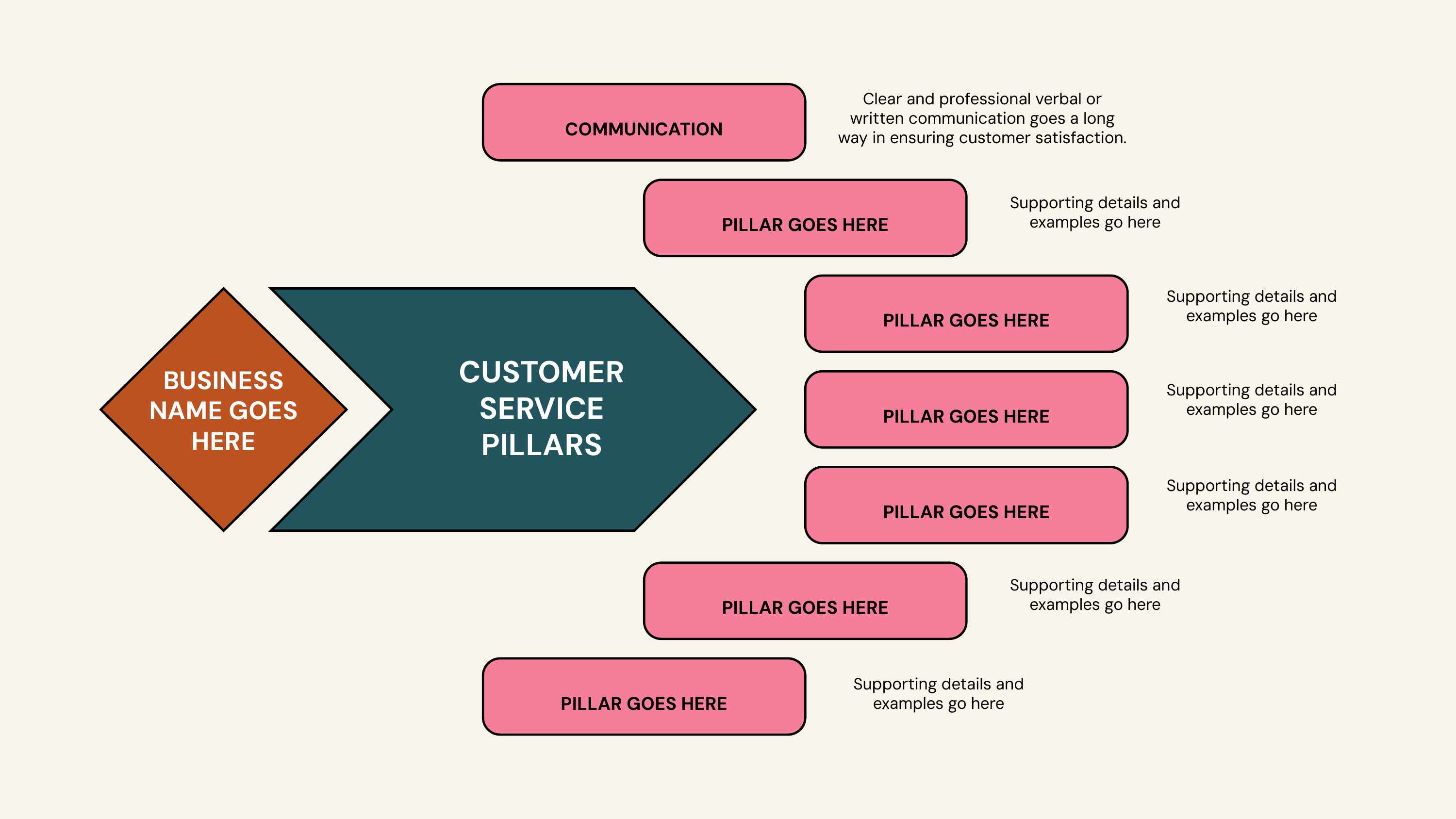

Clear and professional verbal or written communication goes a long way in ensuring customer satisfaction.
COMMUNICATION

Supporting details and examples go here
PILLAR GOES HERE
CUSTOMER SERVICE PILLARS

Supporting details and examples go here

PILLAR GOES HERE
BUSINESS NAME GOES HERE

Supporting details and examples go here
PILLAR GOES HERE

Supporting details and examples go here
PILLAR GOES HERE

Supporting details and examples go here
PILLAR GOES HERE

Supporting details and examples go here
PILLAR GOES HERE